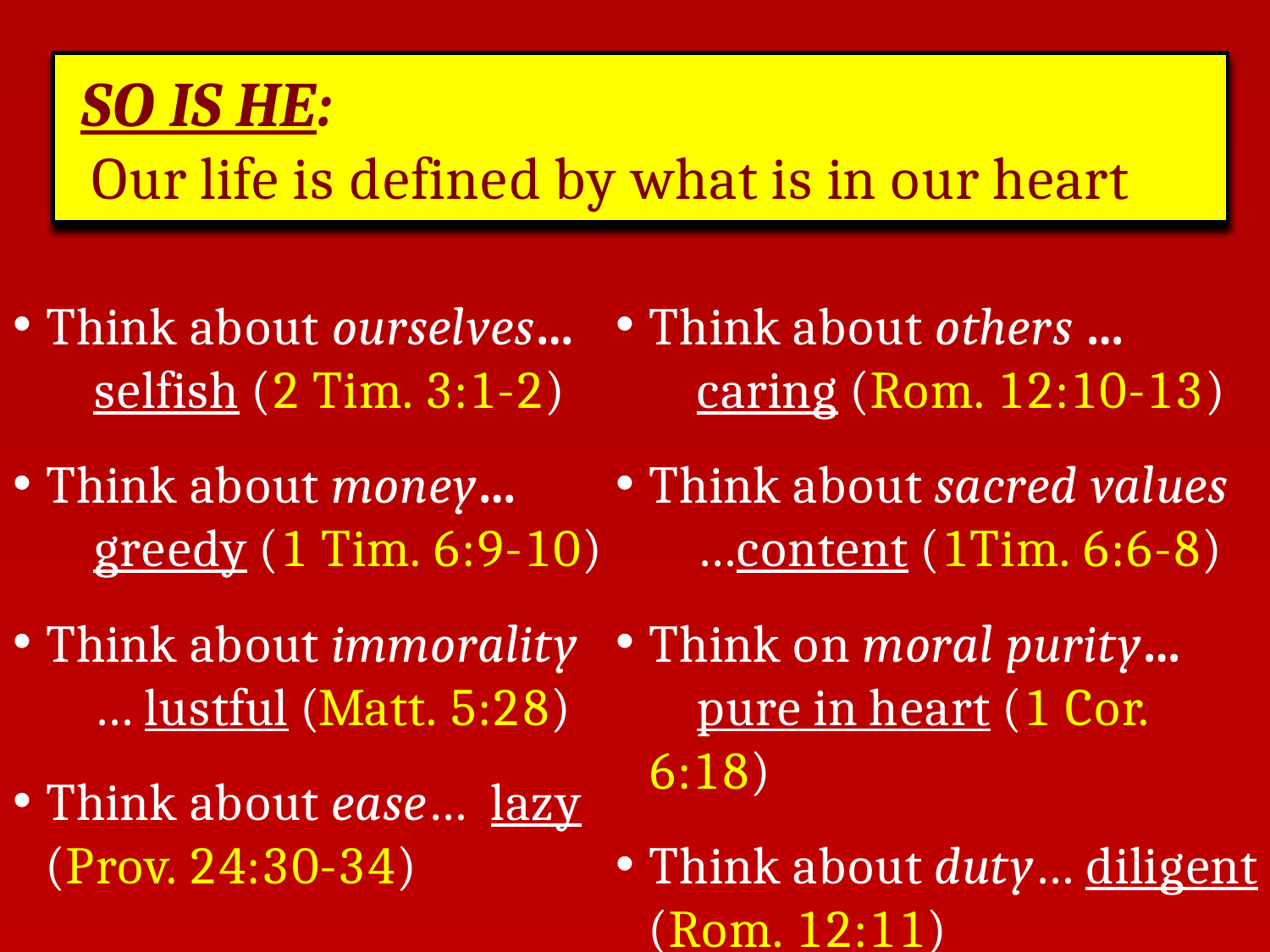

# So Is He: Our life is defined by what is in our heart
Think about ourselves… 	selfish (2 Tim. 3:1-2)
Think about money…         	greedy (1 Tim. 6:9-10)
Think about immorality  	… lustful (Matt. 5:28)
Think about ease…  lazy (Prov. 24:30-34)
Think about others …          	caring (Rom. 12:10-13)
Think about sacred values 	…content (1Tim. 6:6-8)
Think on moral purity… 	pure in heart (1 Cor. 6:18)
Think about duty… diligent (Rom. 12:11)